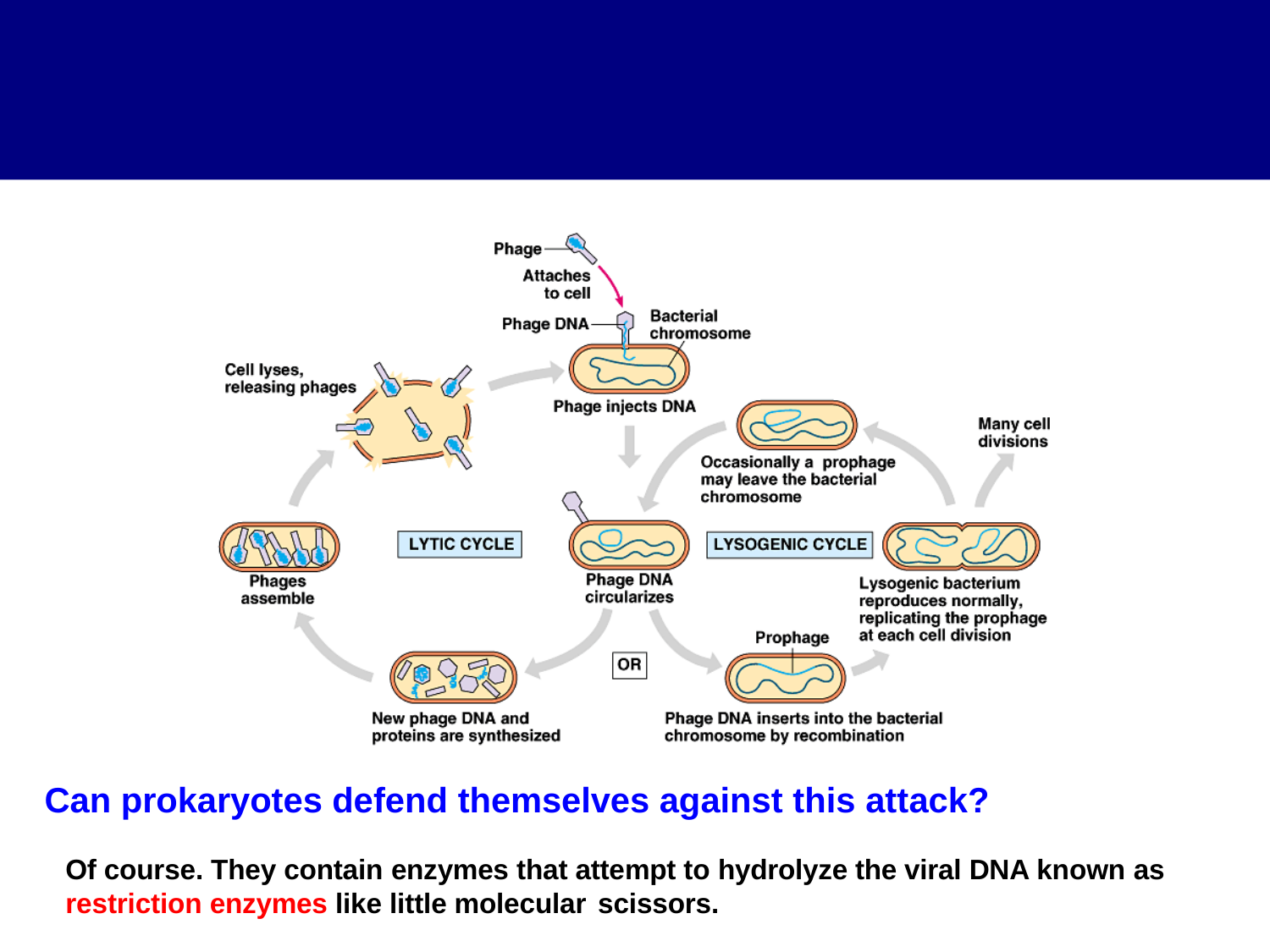

Can prokaryotes defend themselves against this attack?
Of course. They contain enzymes that attempt to hydrolyze the viral DNA known as  restriction enzymes like little molecular scissors.